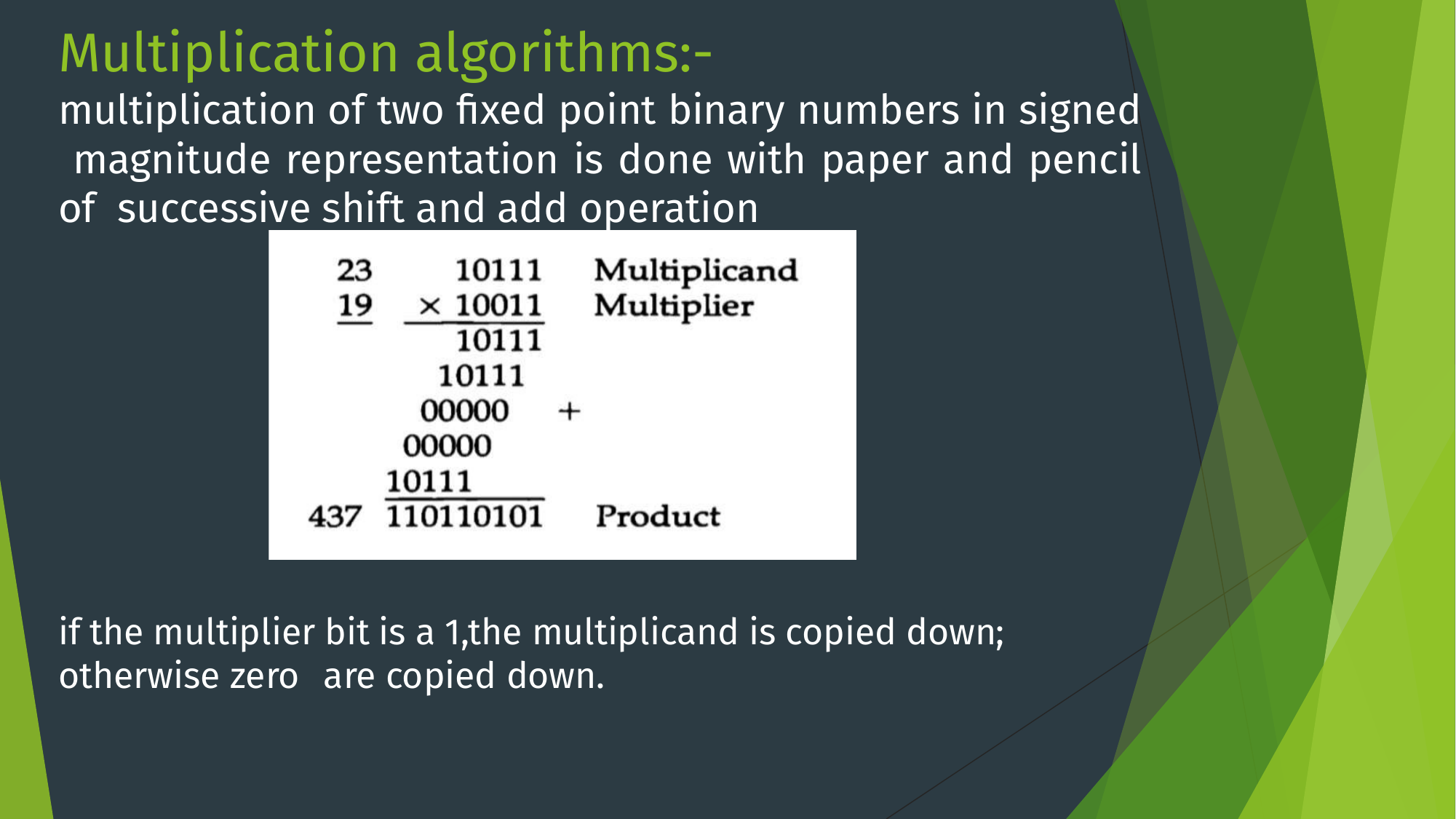

# Multiplication algorithms:-
multiplication of two fixed point binary numbers in signed  magnitude representation is done with paper and pencil of  successive shift and add operation

if the multiplier bit is a 1,the multiplicand is copied down;  otherwise zero	are copied down.